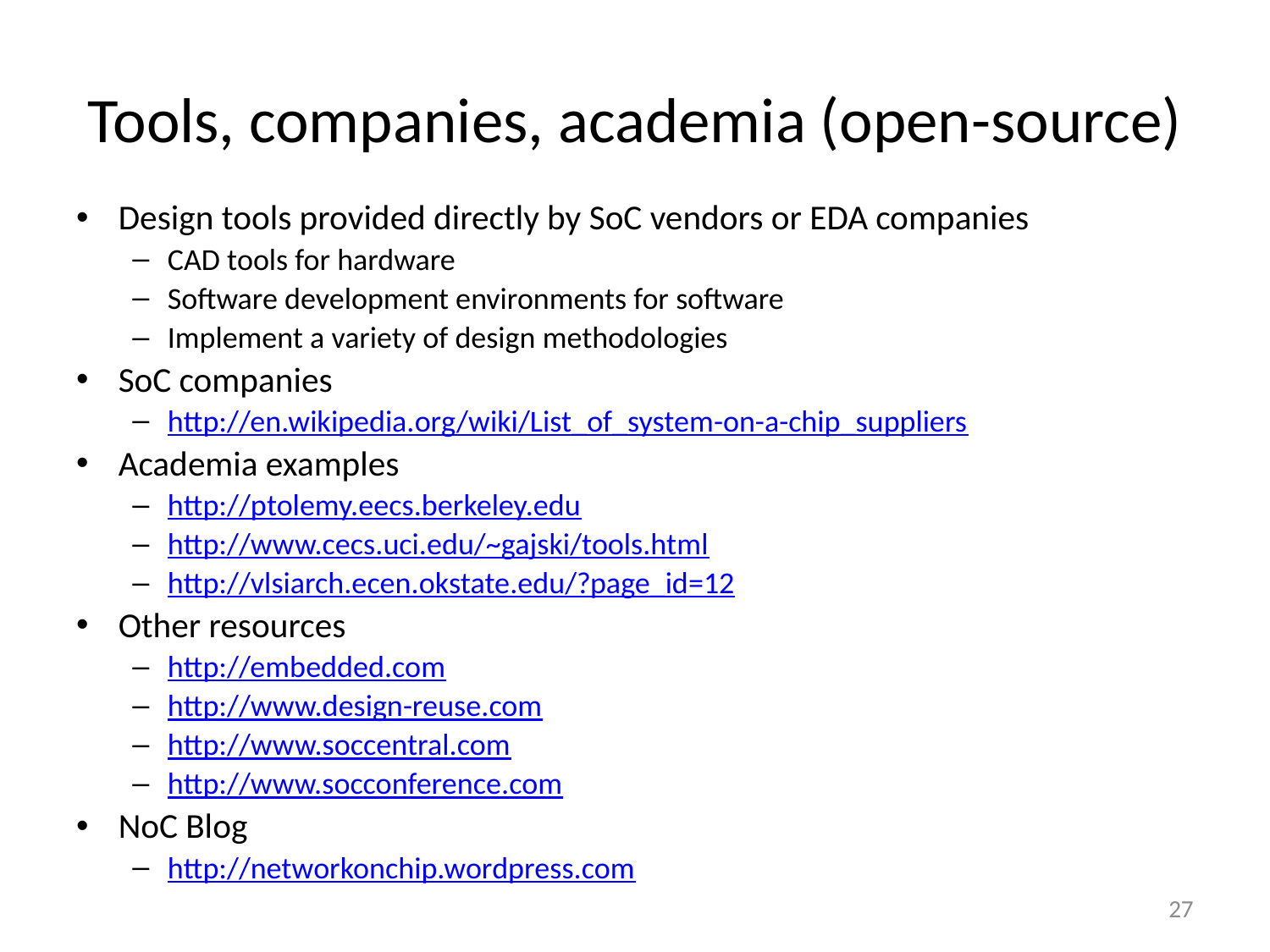

# Tools, companies, academia (open-source)
Design tools provided directly by SoC vendors or EDA companies
CAD tools for hardware
Software development environments for software
Implement a variety of design methodologies
SoC companies
http://en.wikipedia.org/wiki/List_of_system-on-a-chip_suppliers
Academia examples
http://ptolemy.eecs.berkeley.edu
http://www.cecs.uci.edu/~gajski/tools.html
http://vlsiarch.ecen.okstate.edu/?page_id=12
Other resources
http://embedded.com
http://www.design-reuse.com
http://www.soccentral.com
http://www.socconference.com
NoC Blog
http://networkonchip.wordpress.com
27